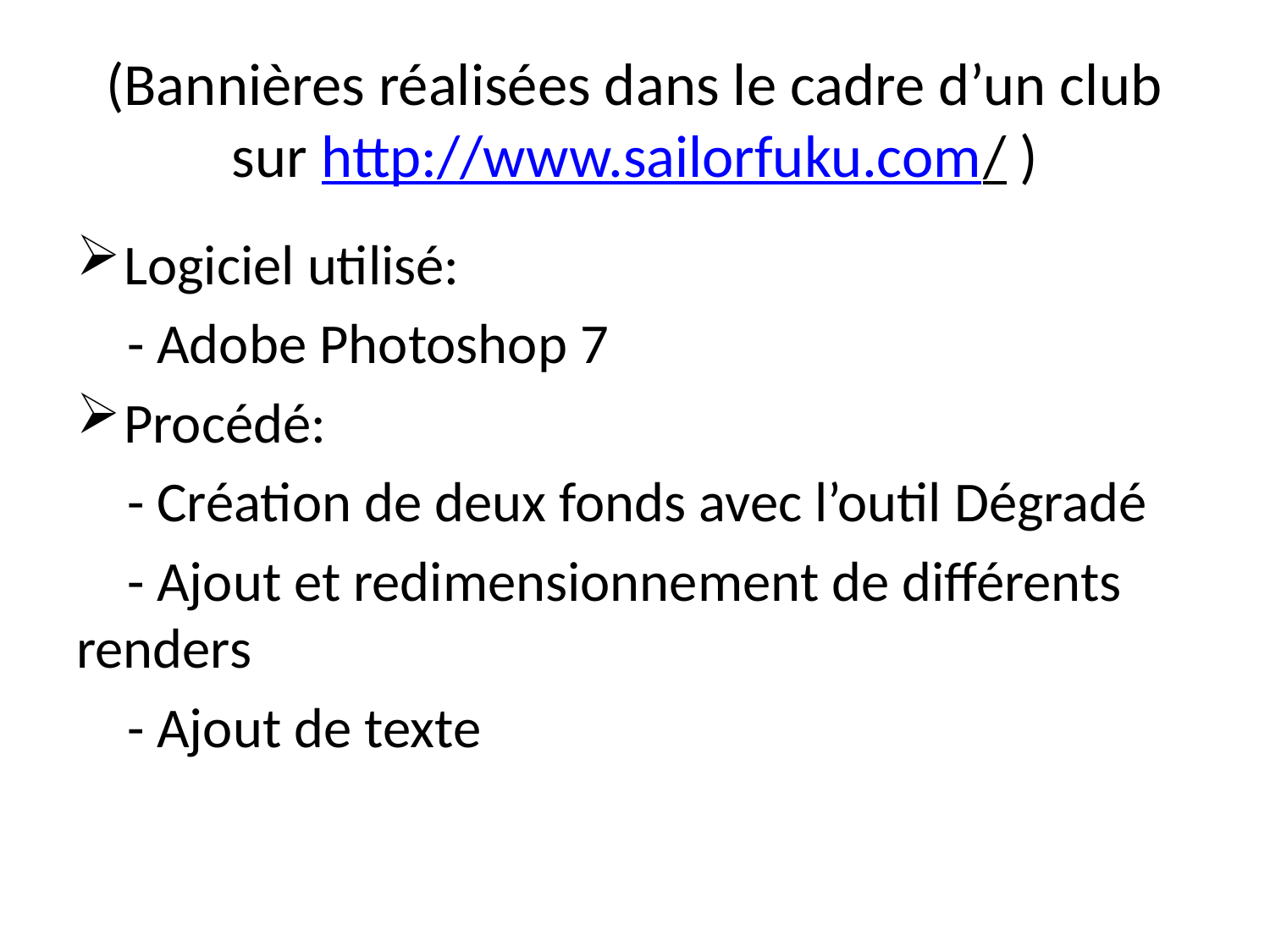

# (Bannières réalisées dans le cadre d’un club sur http://www.sailorfuku.com/ )
Logiciel utilisé:
    - Adobe Photoshop 7
Procédé:
    - Création de deux fonds avec l’outil Dégradé
    - Ajout et redimensionnement de différents renders
    - Ajout de texte